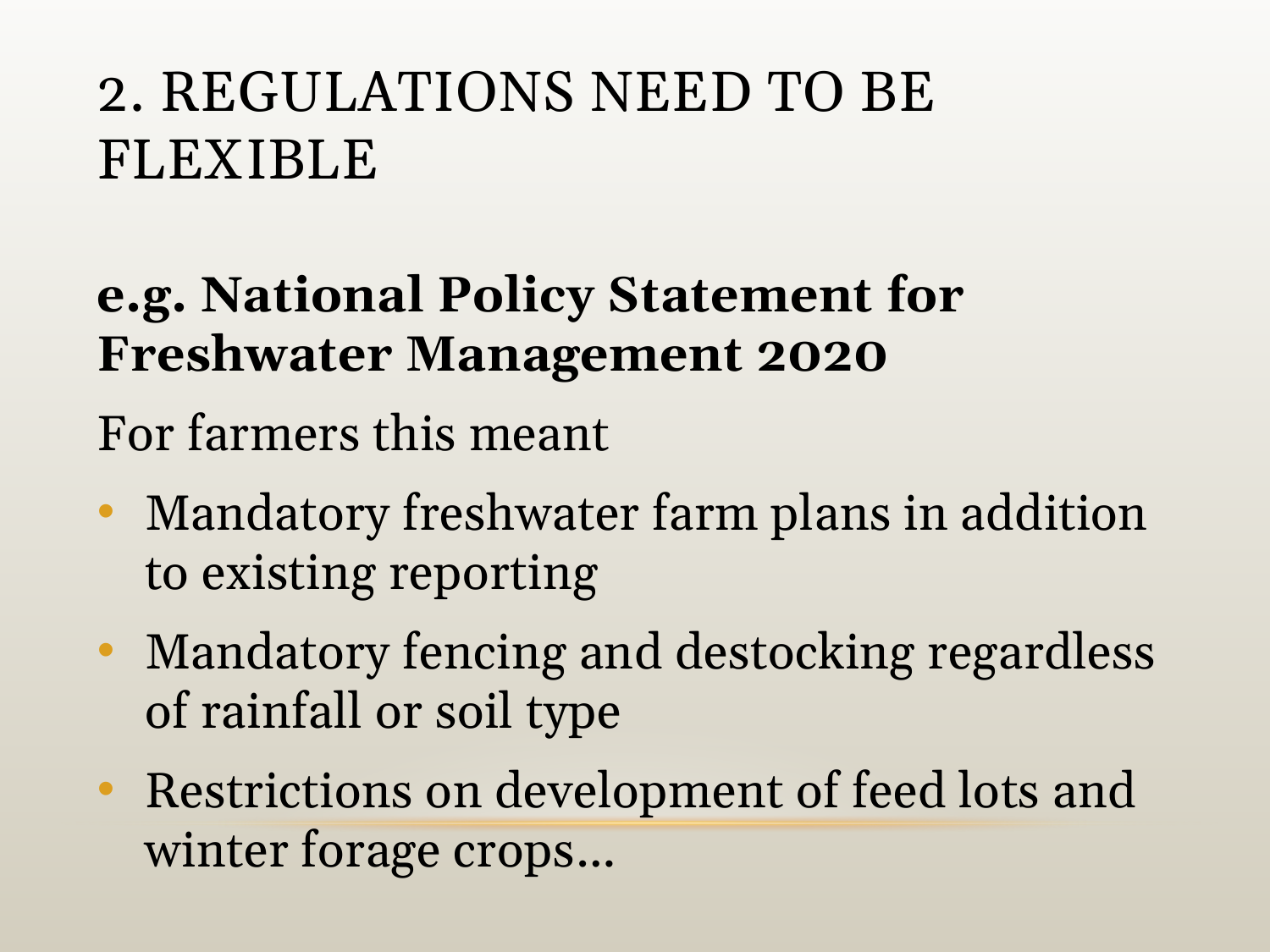

# 2. Regulations need to be flexible
e.g. National Policy Statement for Freshwater Management 2020
For farmers this meant
Mandatory freshwater farm plans in addition to existing reporting
Mandatory fencing and destocking regardless of rainfall or soil type
Restrictions on development of feed lots and winter forage crops…